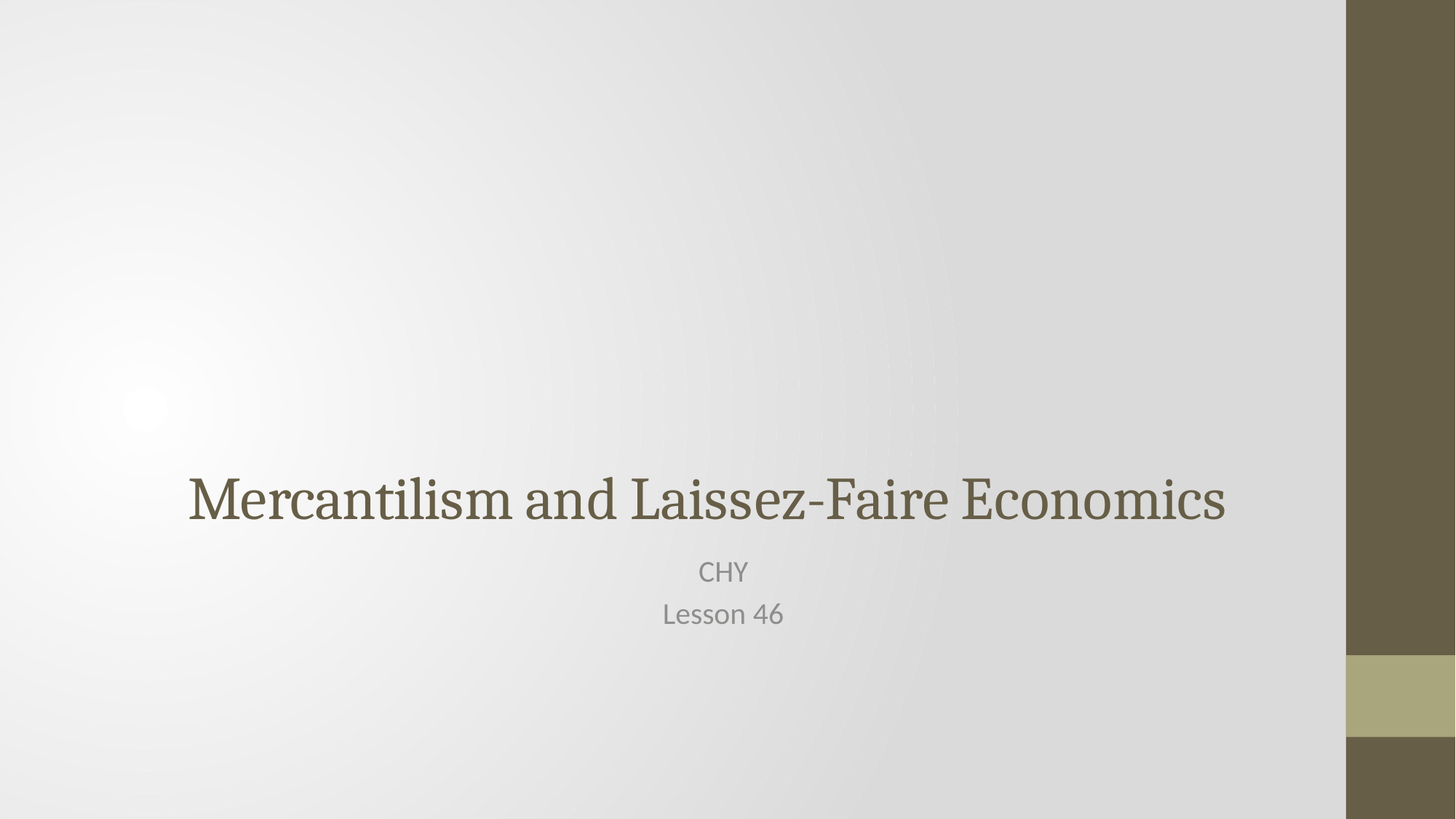

# Mercantilism and Laissez-Faire Economics
CHY
Lesson 46